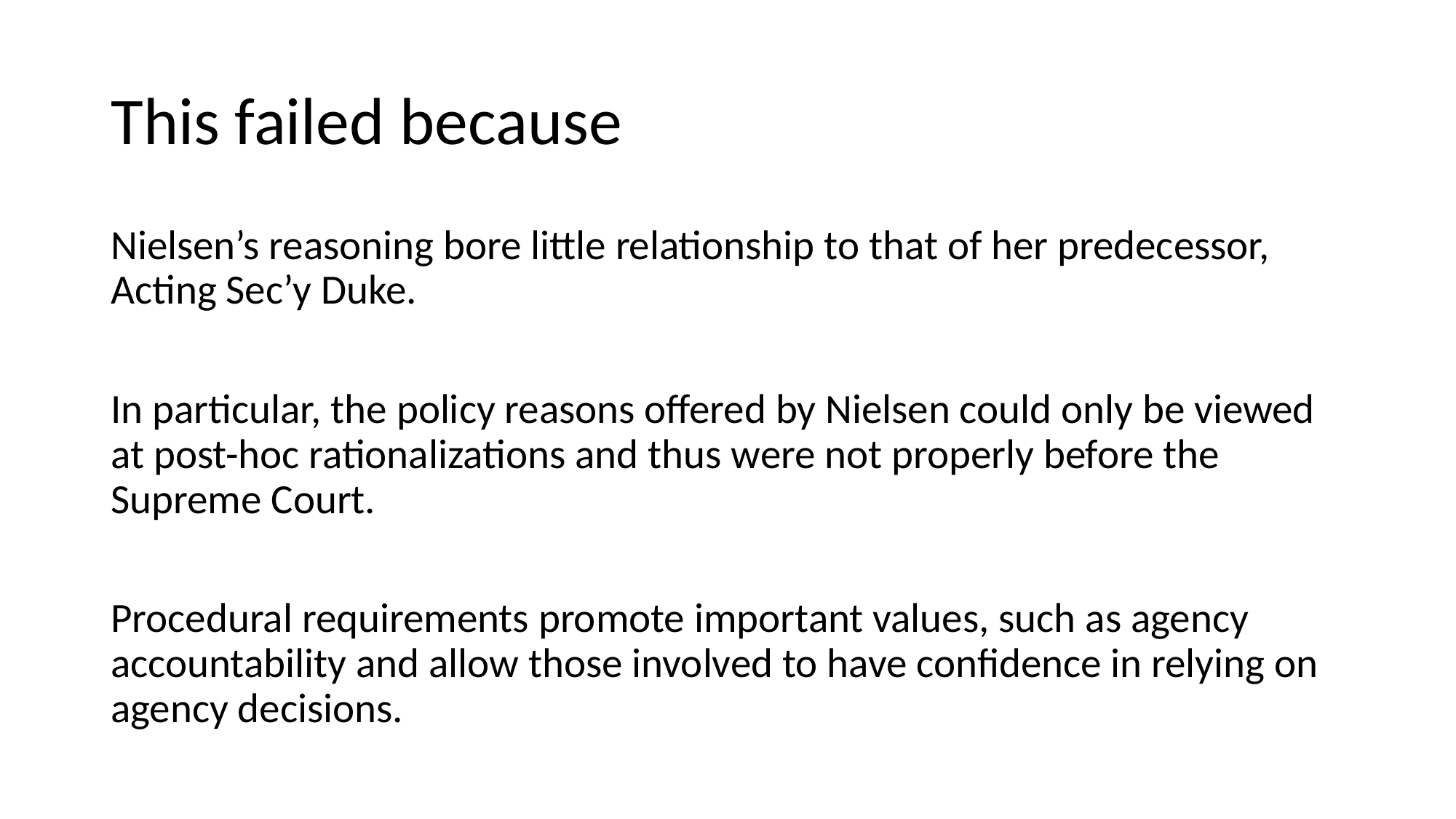

# This failed because
Nielsen’s reasoning bore little relationship to that of her predecessor, Acting Sec’y Duke.

In particular, the policy reasons offered by Nielsen could only be viewed at post-hoc rationalizations and thus were not properly before the Supreme Court.

Procedural requirements promote important values, such as agency accountability and allow those involved to have confidence in relying on agency decisions.